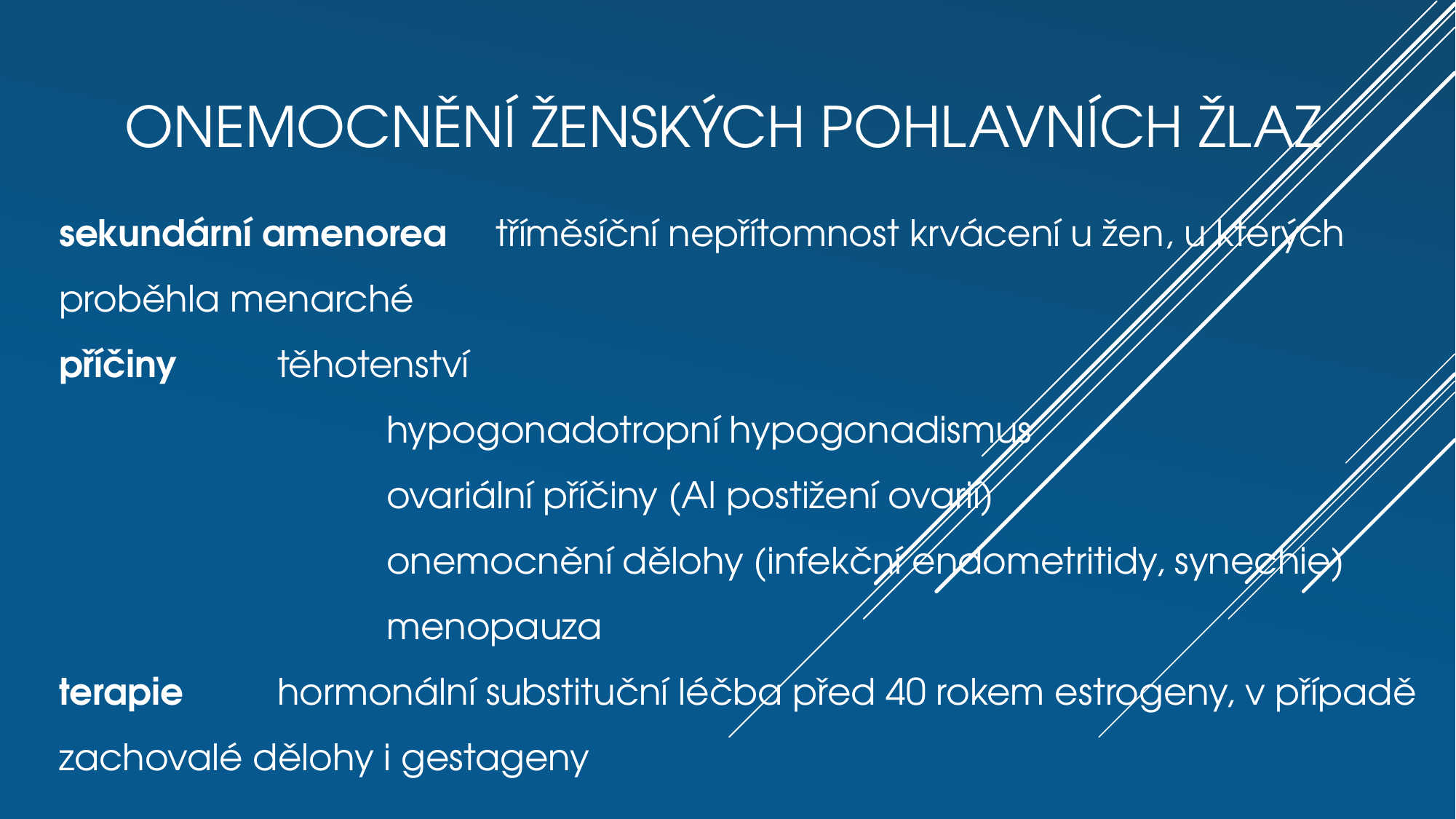

# onemocnění ženských pohlavních žlaz
sekundární amenorea	tříměsíční nepřítomnost krvácení u žen, u kterých proběhla menarché
příčiny	těhotenství
			hypogonadotropní hypogonadismus
			ovariální příčiny (AI postižení ovarií)
			onemocnění dělohy (infekční endometritidy, synechie)
			menopauza
terapie	hormonální substituční léčba před 40 rokem estrogeny, v případě zachovalé dělohy i gestageny